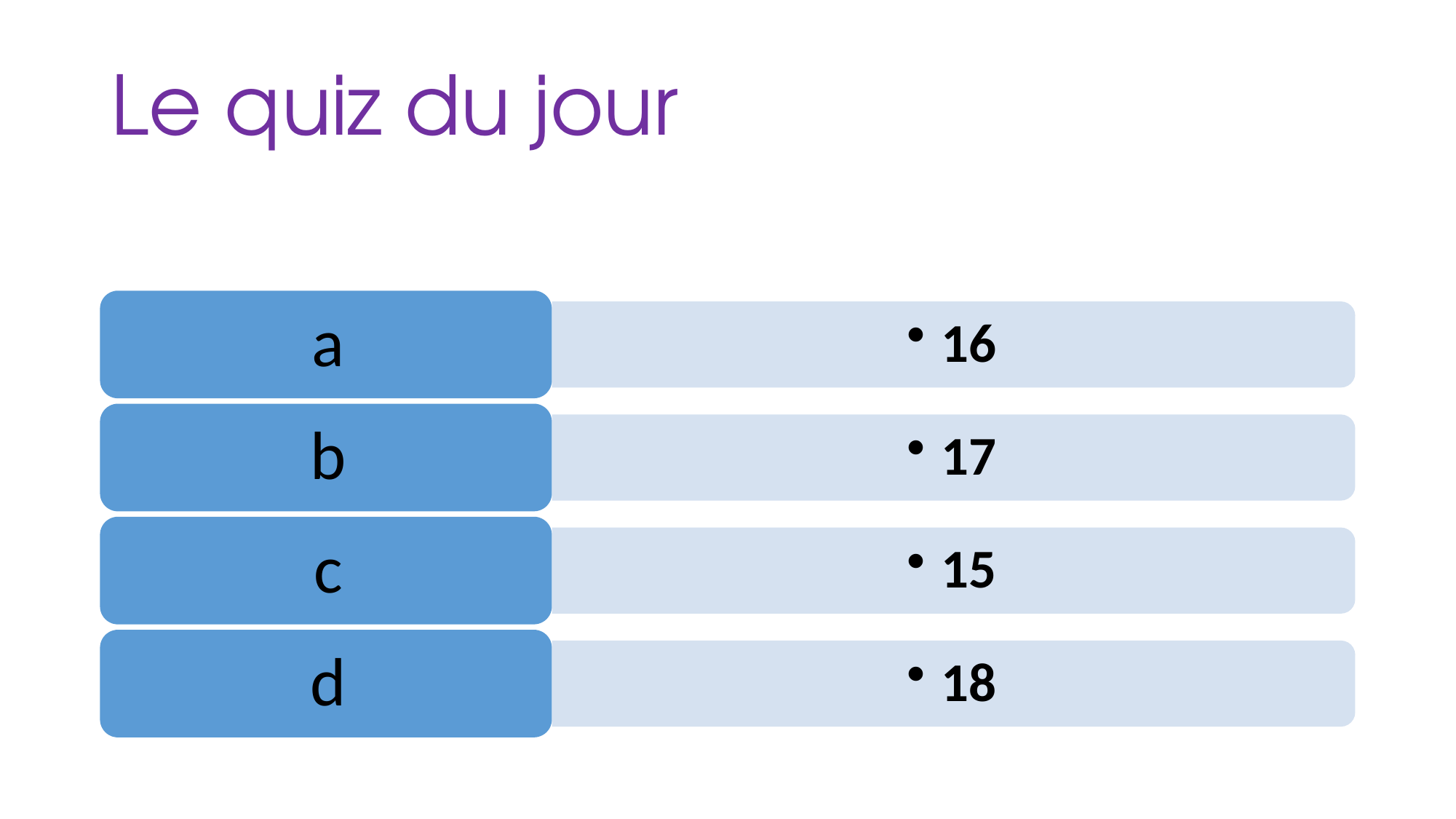

# Le quiz du jour
16
a
17
b
15
c
18
d